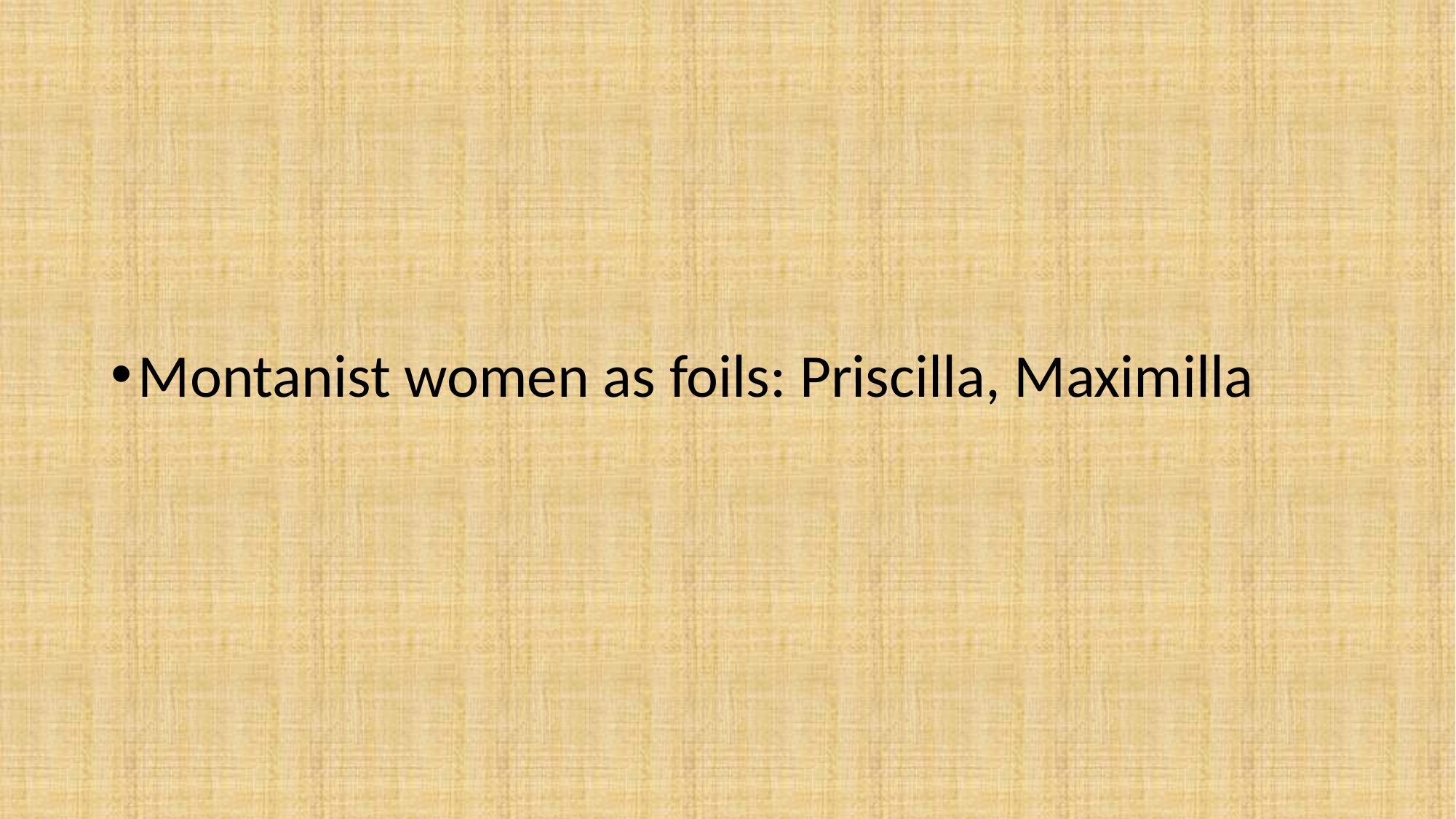

#
Montanist women as foils: Priscilla, Maximilla